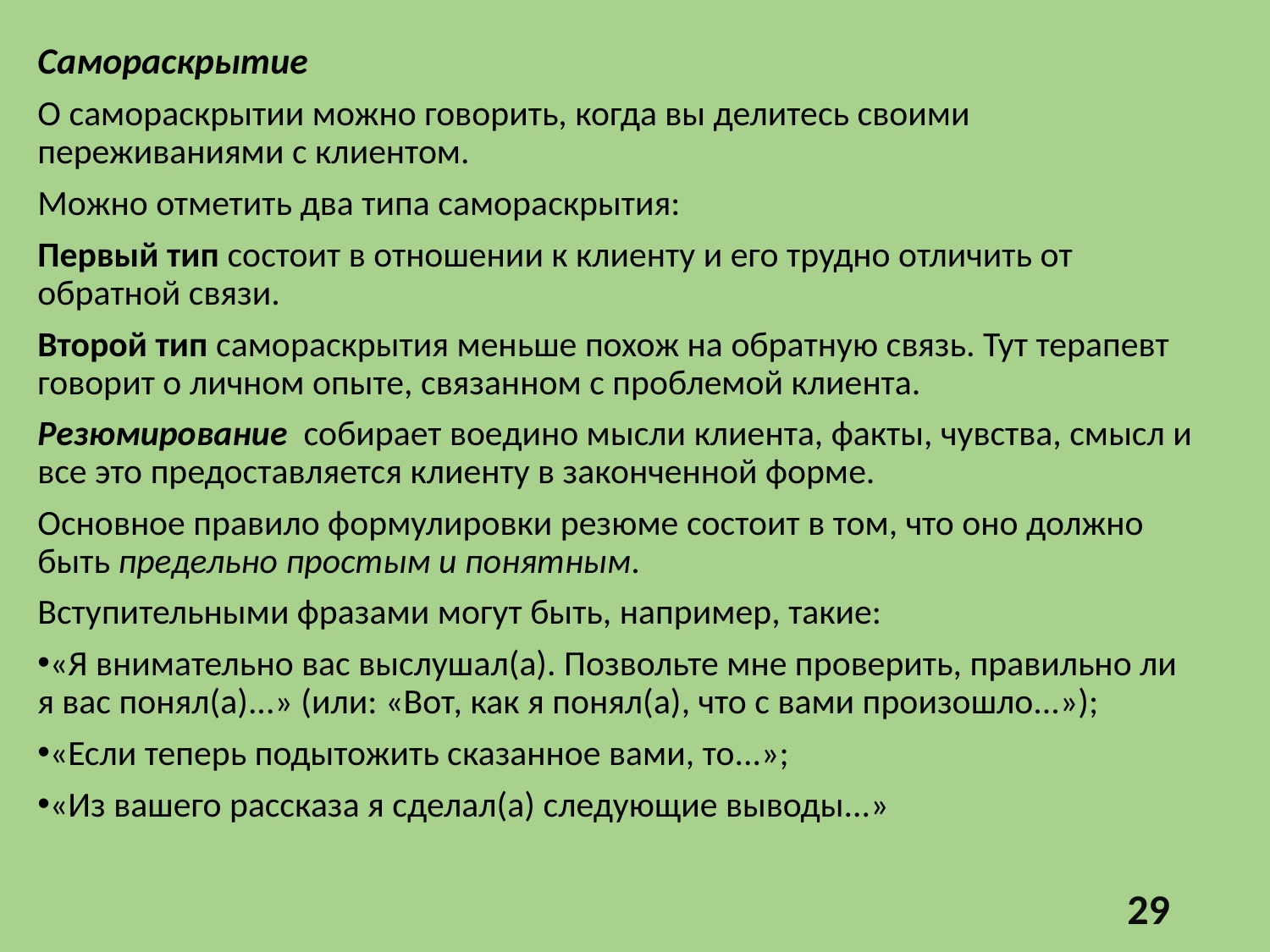

Самораскрытие
О самораскрытии можно говорить, когда вы делитесь своими переживаниями с клиентом.
Можно отметить два типа самораскрытия:
Первый тип состоит в отношении к клиенту и его трудно отличить от обратной связи.
Второй тип самораскрытия меньше похож на обратную связь. Тут терапевт говорит о личном опыте, связанном с проблемой клиента.
Резюмирование  собирает воедино мысли клиента, факты, чувства, смысл и все это предоставляется клиенту в законченной форме.
Основное правило формулировки резюме состоит в том, что оно должно быть предельно простым и понятным.
Вступительными фразами могут быть, например, такие:
«Я внимательно вас выслушал(а). Позвольте мне проверить, правильно ли я вас понял(а)...» (или: «Вот, как я понял(а), что с вами произошло...»);
«Если теперь подытожить сказанное вами, то...»;
«Из вашего рассказа я сделал(а) следующие выводы...»

29